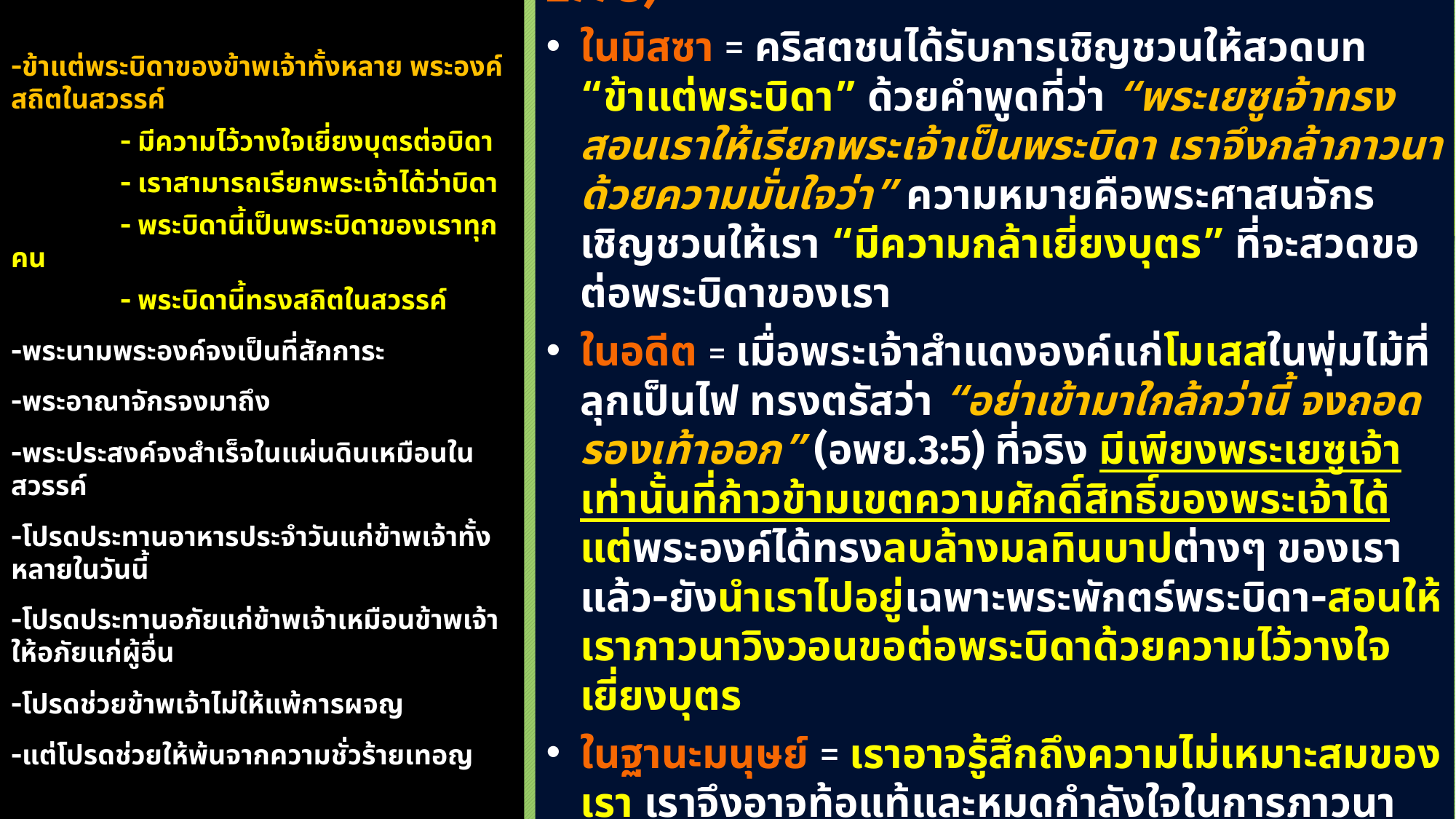

1)	การมีความไว้วางใจเยี่ยงบุตร (2777-2778)
ในมิสซา = คริสตชนได้รับการเชิญชวนให้สวดบท “ข้าแต่พระบิดา” ด้วยคำพูดที่ว่า “พระเยซูเจ้าทรงสอนเราให้เรียกพระเจ้าเป็นพระบิดา เราจึงกล้าภาวนาด้วยความมั่นใจว่า” ความหมายคือพระศาสนจักรเชิญชวนให้เรา “มีความกล้าเยี่ยงบุตร” ที่จะสวดขอต่อพระบิดาของเรา
ในอดีต = เมื่อพระเจ้าสำแดงองค์แก่โมเสสในพุ่มไม้ที่ลุกเป็นไฟ ทรงตรัสว่า “อย่าเข้ามาใกล้กว่านี้ จงถอดรองเท้าออก” (อพย.3:5) ที่จริง มีเพียงพระเยซูเจ้าเท่านั้นที่ก้าวข้ามเขตความศักดิ์สิทธิ์ของพระเจ้าได้ แต่พระองค์ได้ทรงลบล้างมลทินบาปต่างๆ ของเราแล้ว-ยังนำเราไปอยู่เฉพาะพระพักตร์พระบิดา-สอนให้เราภาวนาวิงวอนขอต่อพระบิดาด้วยความไว้วางใจเยี่ยงบุตร
ในฐานะมนุษย์ = เราอาจรู้สึกถึงความไม่เหมาะสมของเรา เราจึงอาจท้อแท้และหมดกำลังใจในการภาวนา แต่อย่าลืมว่าเรามีพระจิตเจ้าที่พระเยซูประทานให้ในใจของเราแล้ว เราจึงควรกล้า -/-
-ข้าแต่พระบิดาของข้าพเจ้าทั้งหลาย พระองค์สถิตในสวรรค์
 	- มีความไว้วางใจเยี่ยงบุตรต่อบิดา
	- เราสามารถเรียกพระเจ้าได้ว่าบิดา
   	- พระบิดานี้เป็นพระบิดาของเราทุกคน
	- พระบิดานี้ทรงสถิตในสวรรค์
-พระนามพระองค์จงเป็นที่สักการะ
-พระอาณาจักรจงมาถึง
-พระประสงค์จงสำเร็จในแผ่นดินเหมือนในสวรรค์
-โปรดประทานอาหารประจำวันแก่ข้าพเจ้าทั้งหลายในวันนี้
-โปรดประทานอภัยแก่ข้าพเจ้าเหมือนข้าพเจ้าให้อภัยแก่ผู้อื่น
-โปรดช่วยข้าพเจ้าไม่ให้แพ้การผจญ
-แต่โปรดช่วยให้พ้นจากความชั่วร้ายเทอญ